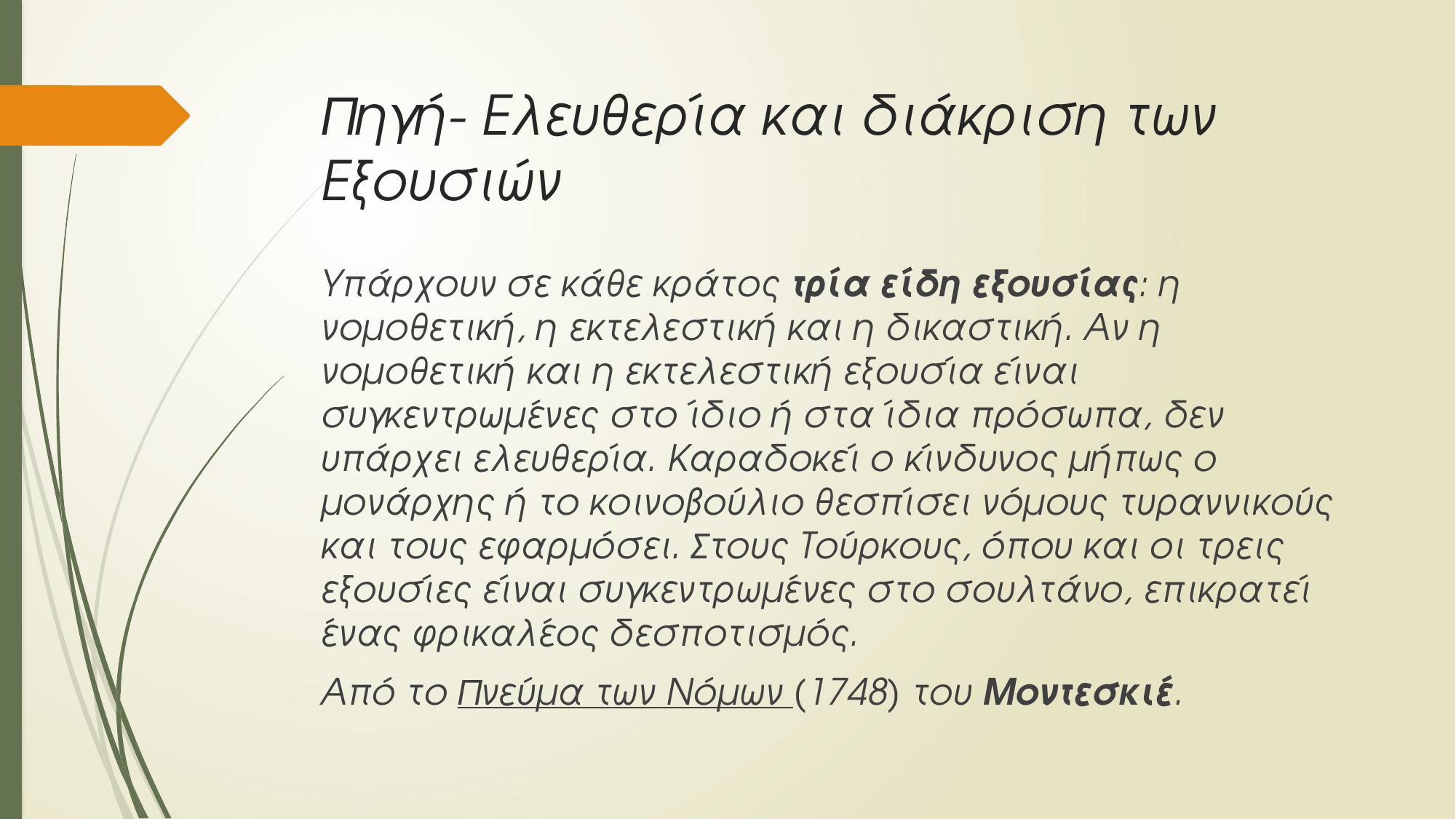

# Πηγή- Ελευθερία και διάκριση των Εξουσιών
Υπάρχουν σε κάθε κράτος τρία είδη εξουσίας: η νομοθετική, η εκτελεστική και η δικαστική. Αν η νομοθετική και η εκτελεστική εξουσία είναι συγκεντρωμένες στο ίδιο ή στα ίδια πρόσωπα, δεν υπάρχει ελευθερία. Καραδοκεί ο κίνδυνος μήπως ο μονάρχης ή το κοινοβούλιο θεσπίσει νόμους τυραννικούς και τους εφαρμόσει. Στους Τούρκους, όπου και οι τρεις εξουσίες είναι συγκεντρωμένες στο σουλτάνο, επικρατεί ένας φρικαλέος δεσποτισμός.
Από το Πνεύμα των Νόμων (1748) του Μοντεσκιέ.